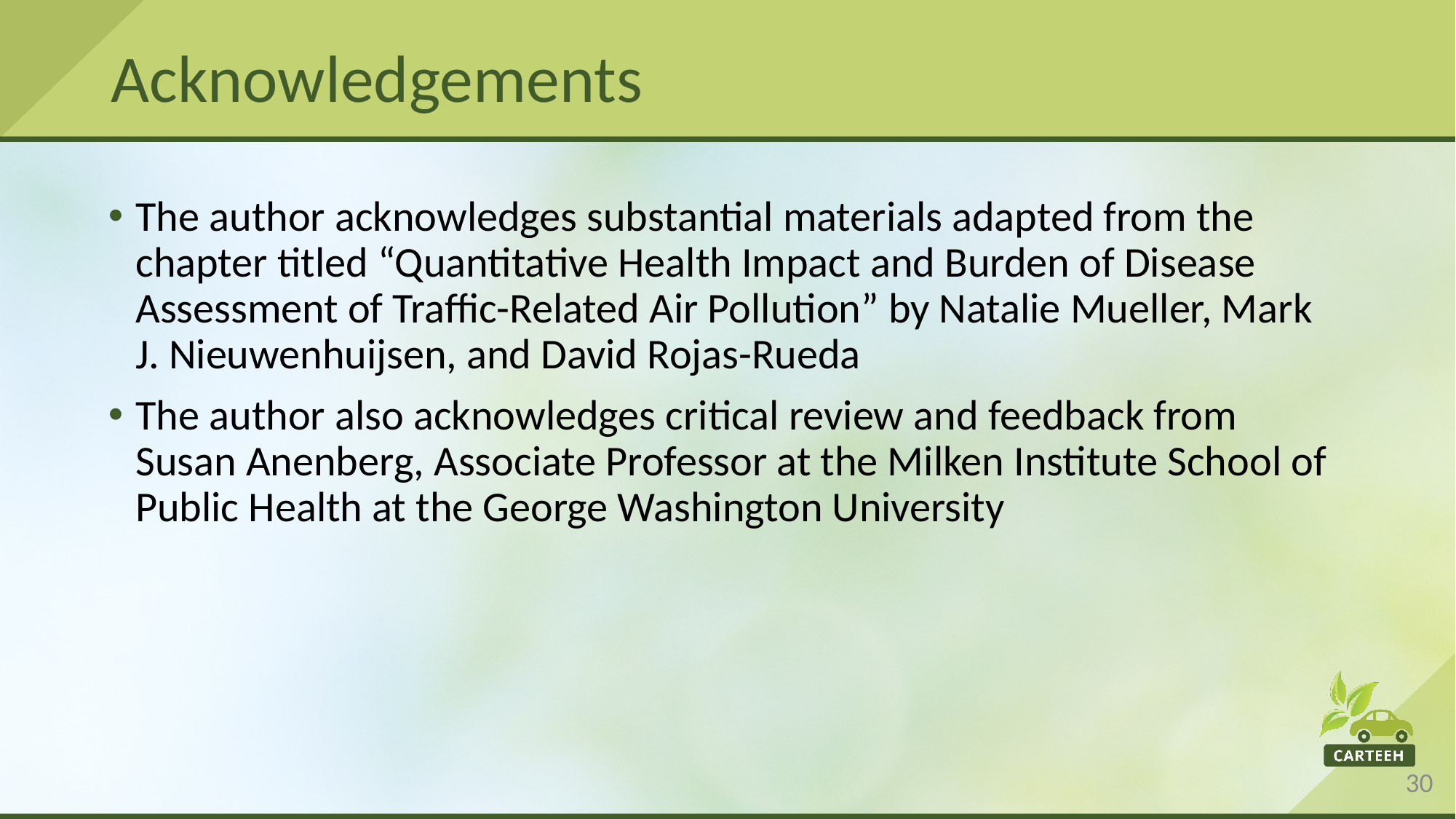

# Acknowledgements
The author acknowledges substantial materials adapted from the chapter titled “Quantitative Health Impact and Burden of Disease Assessment of Traffic-Related Air Pollution” by Natalie Mueller, Mark J. Nieuwenhuijsen, and David Rojas-Rueda
The author also acknowledges critical review and feedback from Susan Anenberg, Associate Professor at the Milken Institute School of Public Health at the George Washington University